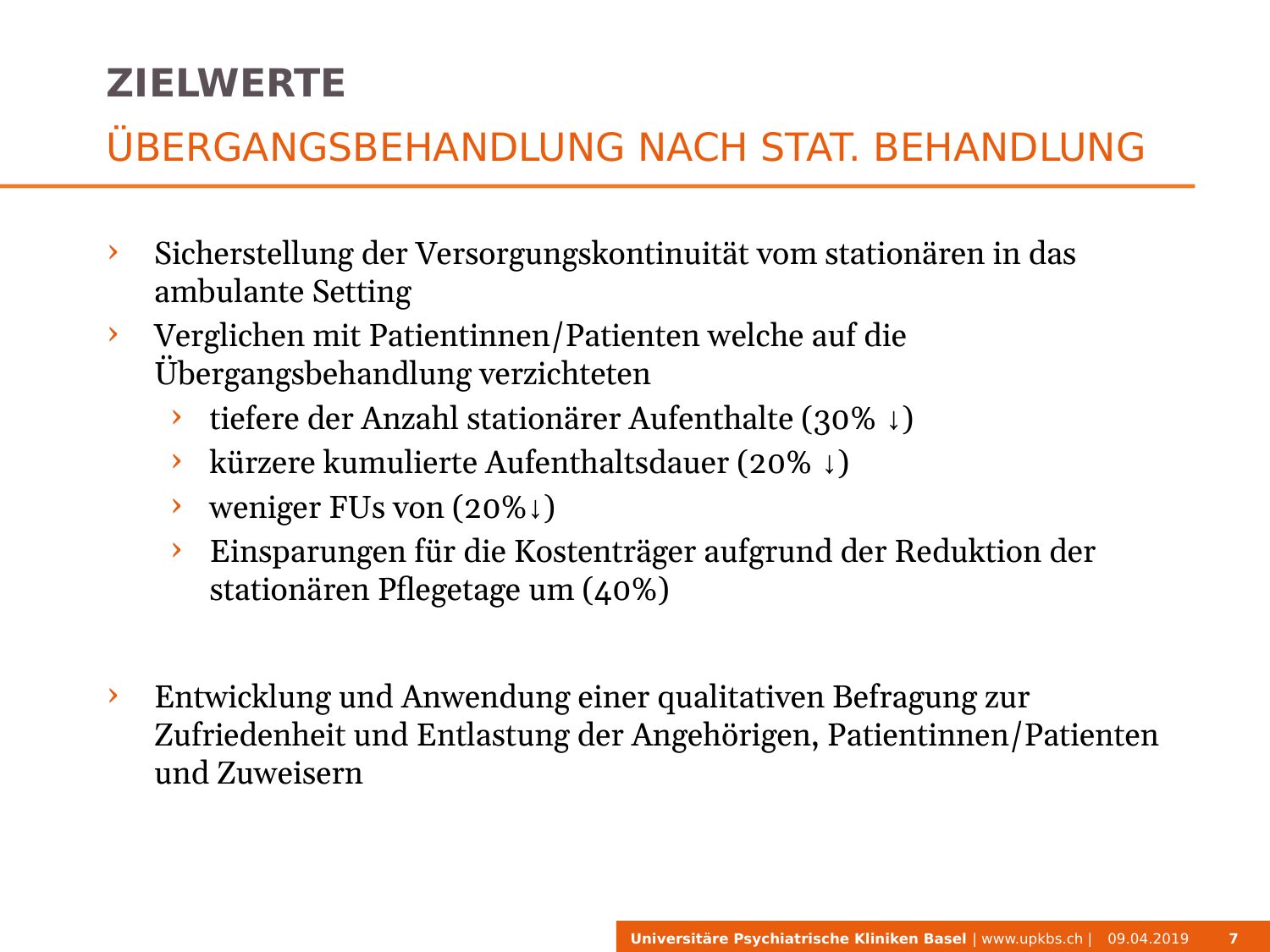

# ZIELWERTE
Übergangsbehandlung Nach stat. Behandlung
Sicherstellung der Versorgungskontinuität vom stationären in das ambulante Setting
Verglichen mit Patientinnen/Patienten welche auf die Übergangsbehandlung verzichteten
tiefere der Anzahl stationärer Aufenthalte (30% ↓)
kürzere kumulierte Aufenthaltsdauer (20% ↓)
weniger FUs von (20%↓)
Einsparungen für die Kostenträger aufgrund der Reduktion der stationären Pflegetage um (40%)

Entwicklung und Anwendung einer qualitativen Befragung zur Zufriedenheit und Entlastung der Angehörigen, Patientinnen/Patienten und Zuweisern